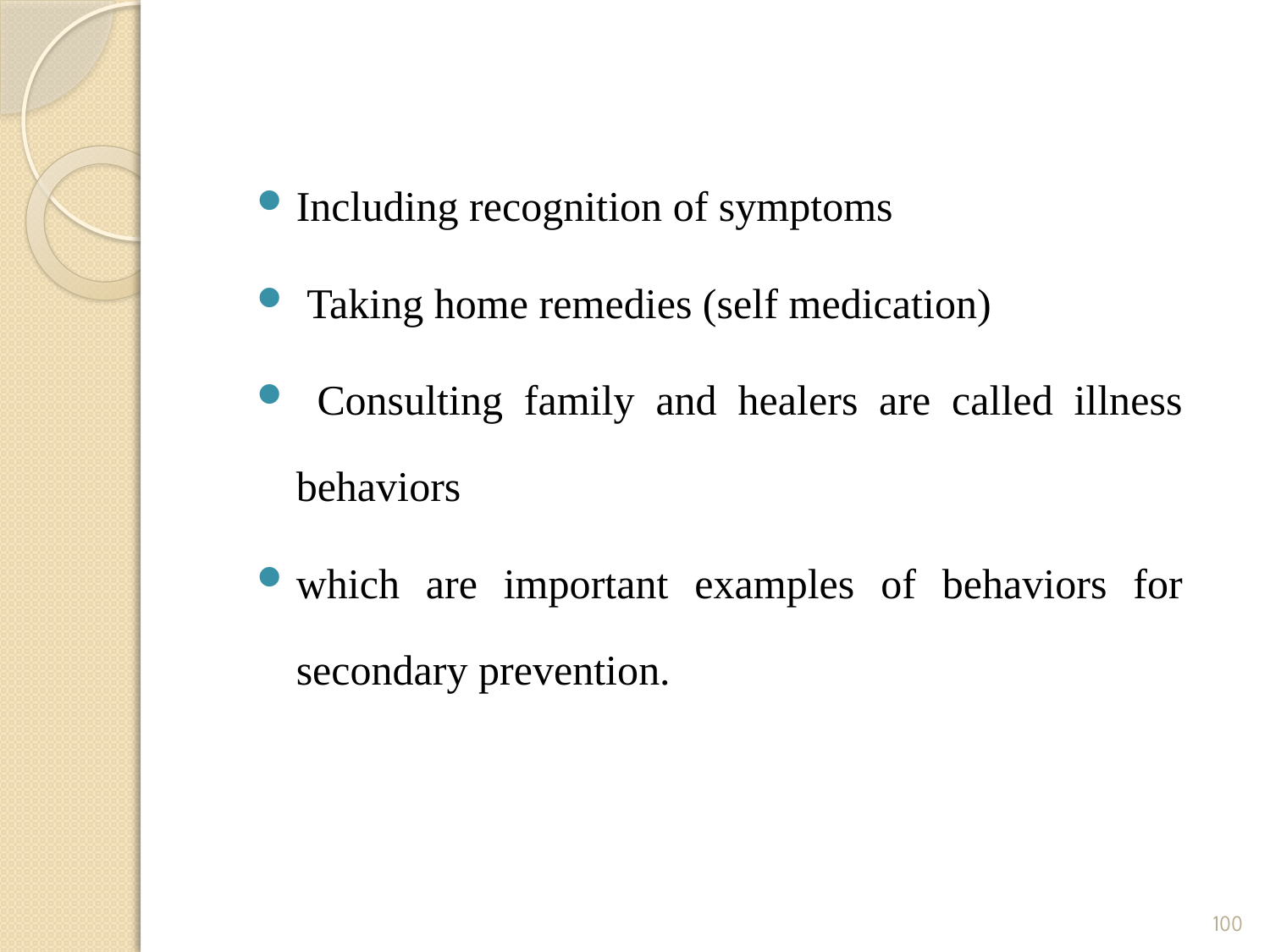

Including recognition of symptoms
 Taking home remedies (self medication)
 Consulting family and healers are called illness behaviors
which are important examples of behaviors for secondary prevention.

100